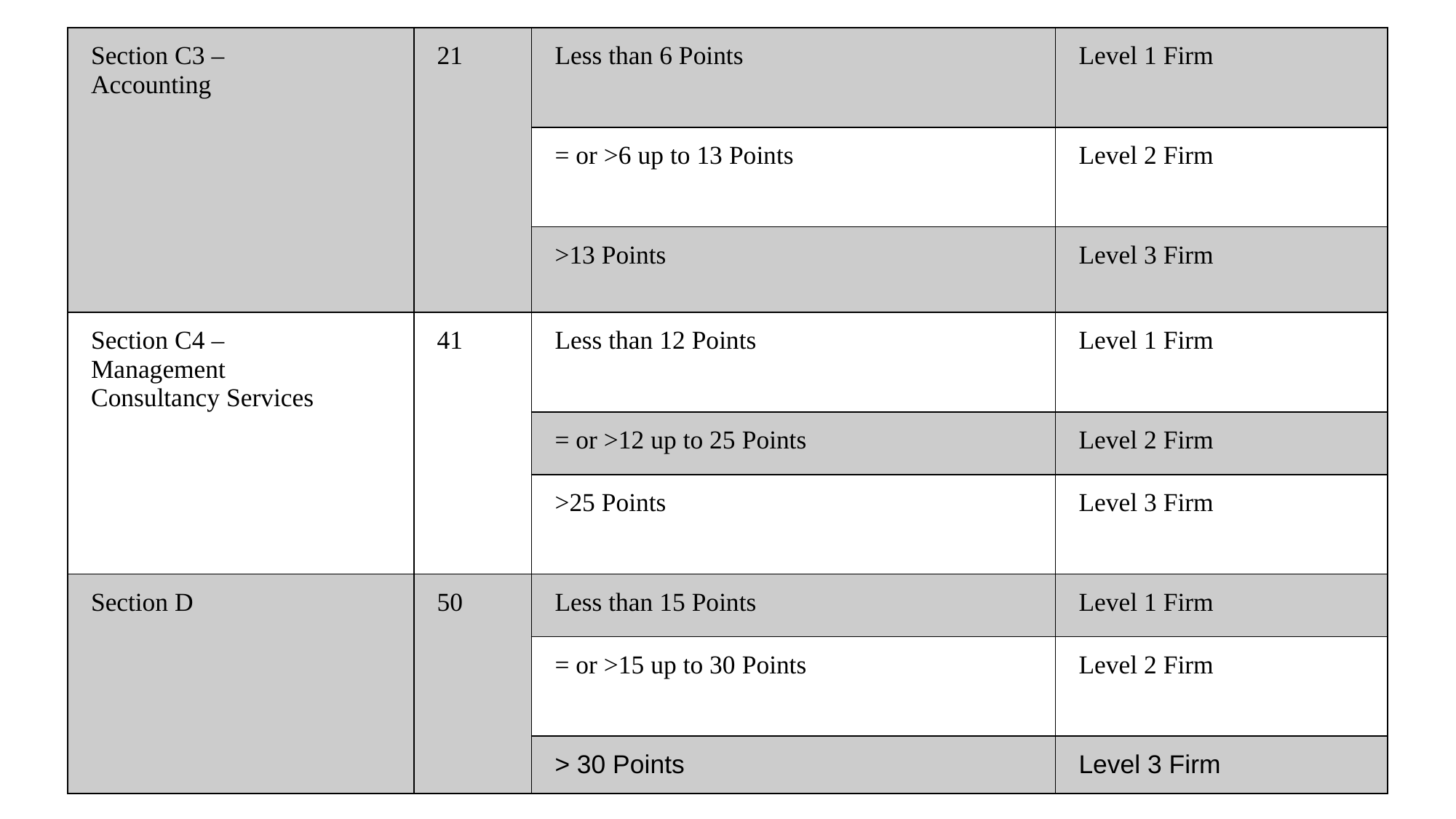

| Section C3 – Accounting | 21 | Less than 6 Points | Level 1 Firm |
| --- | --- | --- | --- |
|  |  | = or >6 up to 13 Points | Level 2 Firm |
|  |  | >13 Points | Level 3 Firm |
| Section C4 – Management Consultancy Services | 41 | Less than 12 Points | Level 1 Firm |
|  |  | = or >12 up to 25 Points | Level 2 Firm |
|  |  | >25 Points | Level 3 Firm |
| Section D | 50 | Less than 15 Points | Level 1 Firm |
|  |  | = or >15 up to 30 Points | Level 2 Firm |
|  |  | > 30 Points | Level 3 Firm |